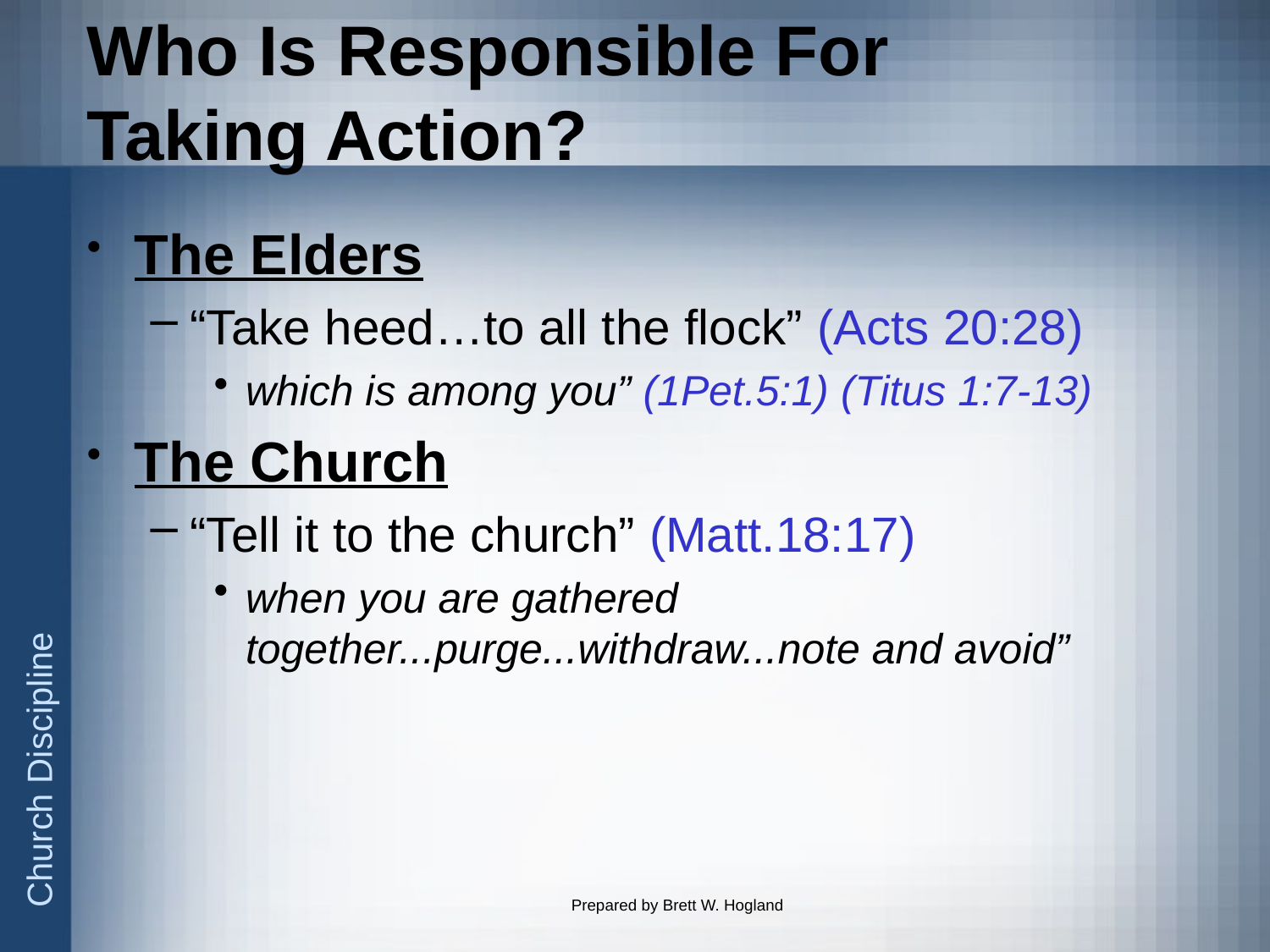

# Who Is Responsible For Taking Action?
The Elders
“Take heed…to all the flock” (Acts 20:28)
which is among you” (1Pet.5:1) (Titus 1:7-13)
The Church
“Tell it to the church” (Matt.18:17)
when you are gathered together...purge...withdraw...note and avoid”

Prepared by Brett W. Hogland